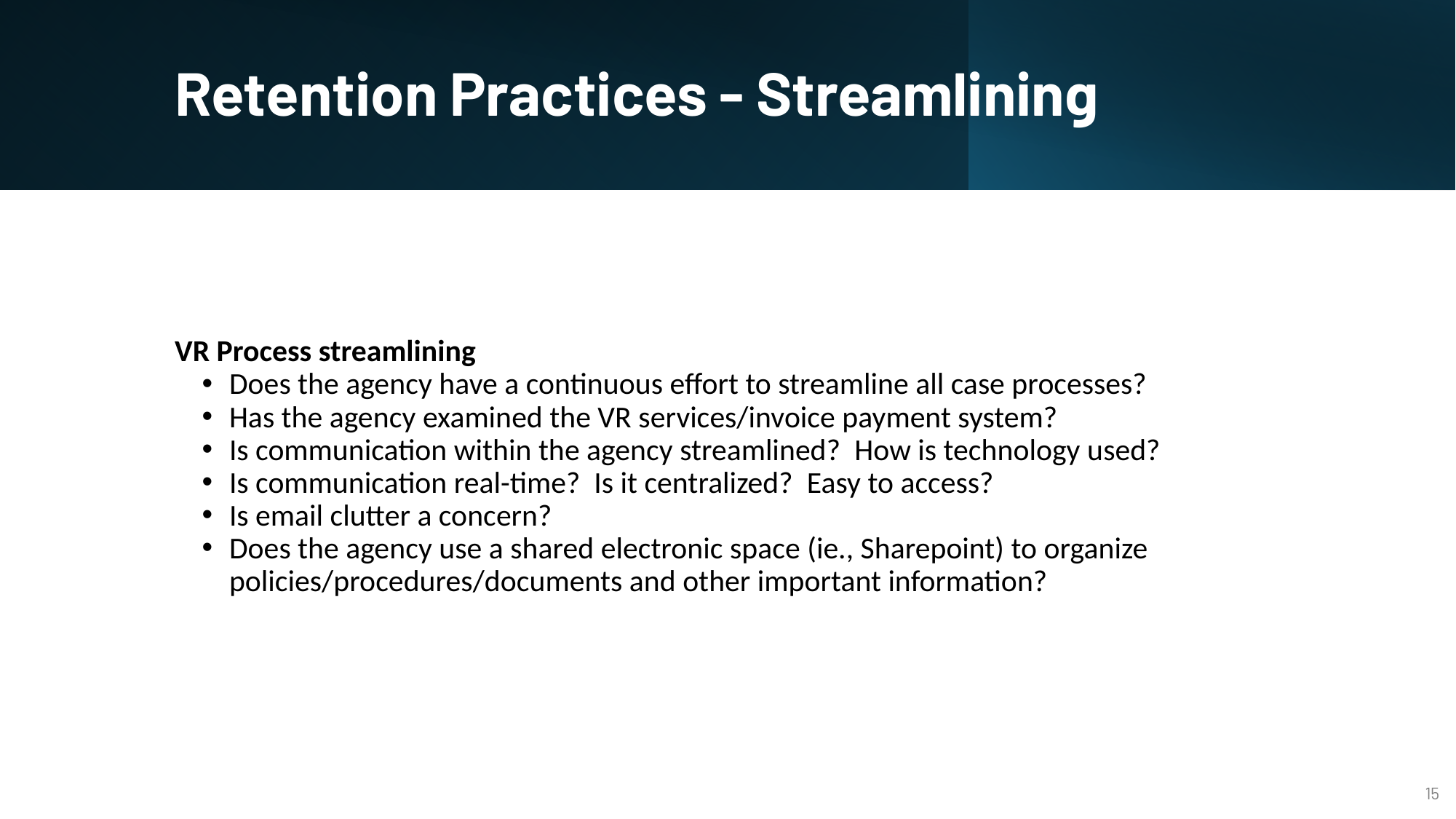

# Retention Practices - Streamlining
VR Process streamlining
Does the agency have a continuous effort to streamline all case processes?
Has the agency examined the VR services/invoice payment system?
Is communication within the agency streamlined?  How is technology used?
Is communication real-time?  Is it centralized?  Easy to access?
Is email clutter a concern?
Does the agency use a shared electronic space (ie., Sharepoint) to organize policies/procedures/documents and other important information?

15